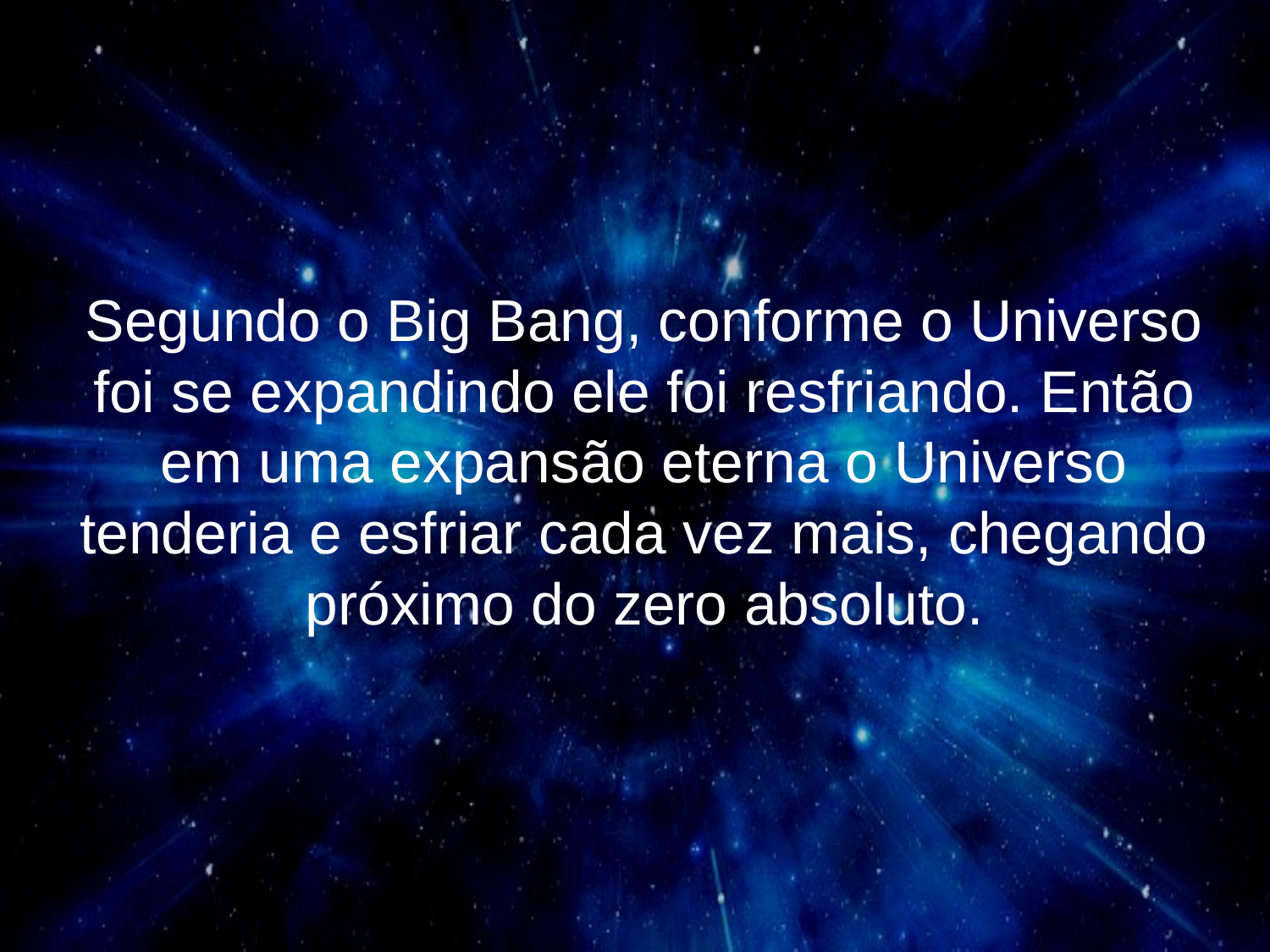

Segundo o Big Bang, conforme o Universo foi se expandindo ele foi resfriando. Então em uma expansão eterna o Universo tenderia e esfriar cada vez mais, chegando próximo do zero absoluto.